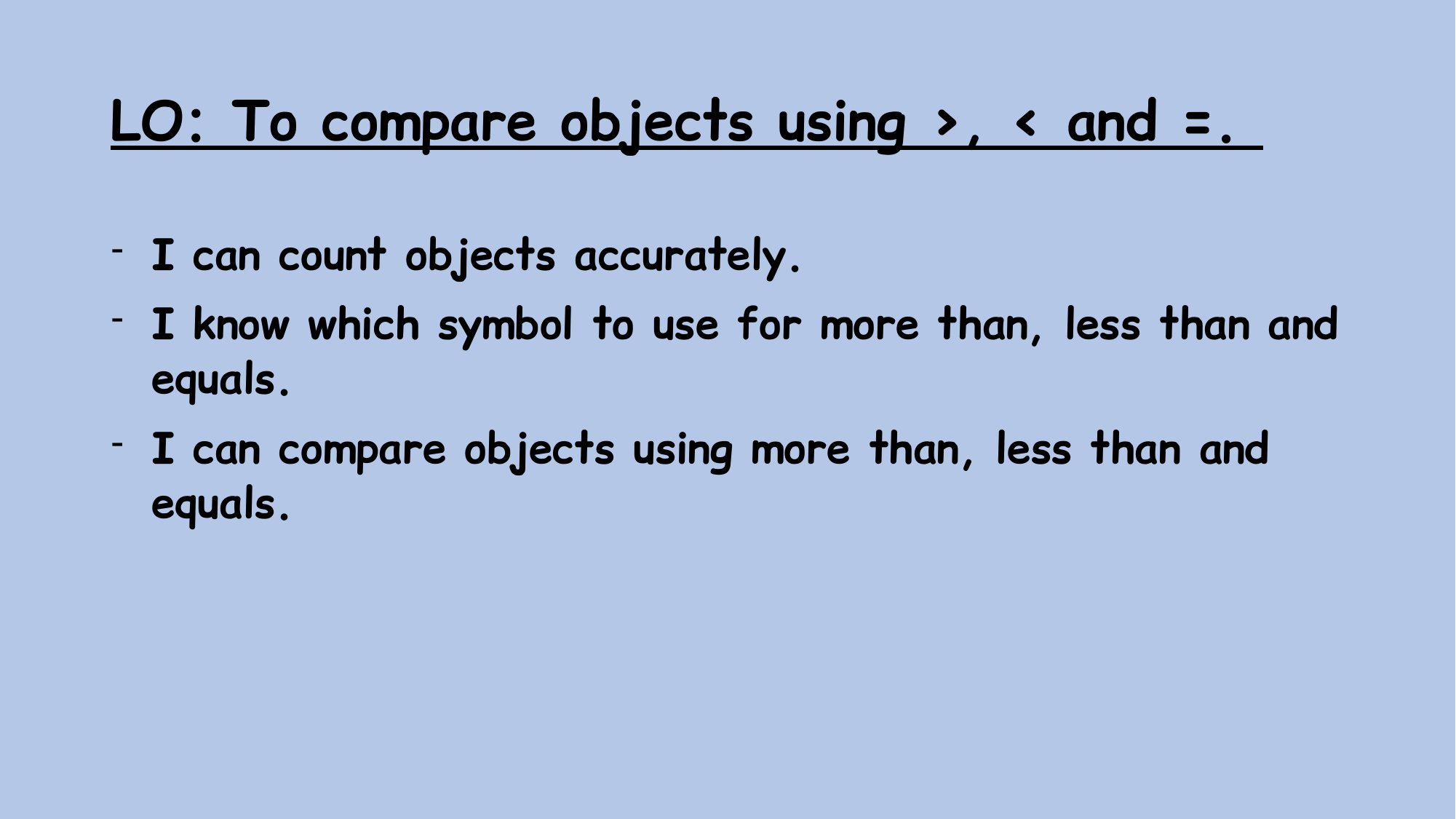

# LO: To compare objects using >, < and =.
I can count objects accurately.
I know which symbol to use for more than, less than and equals.
I can compare objects using more than, less than and equals.